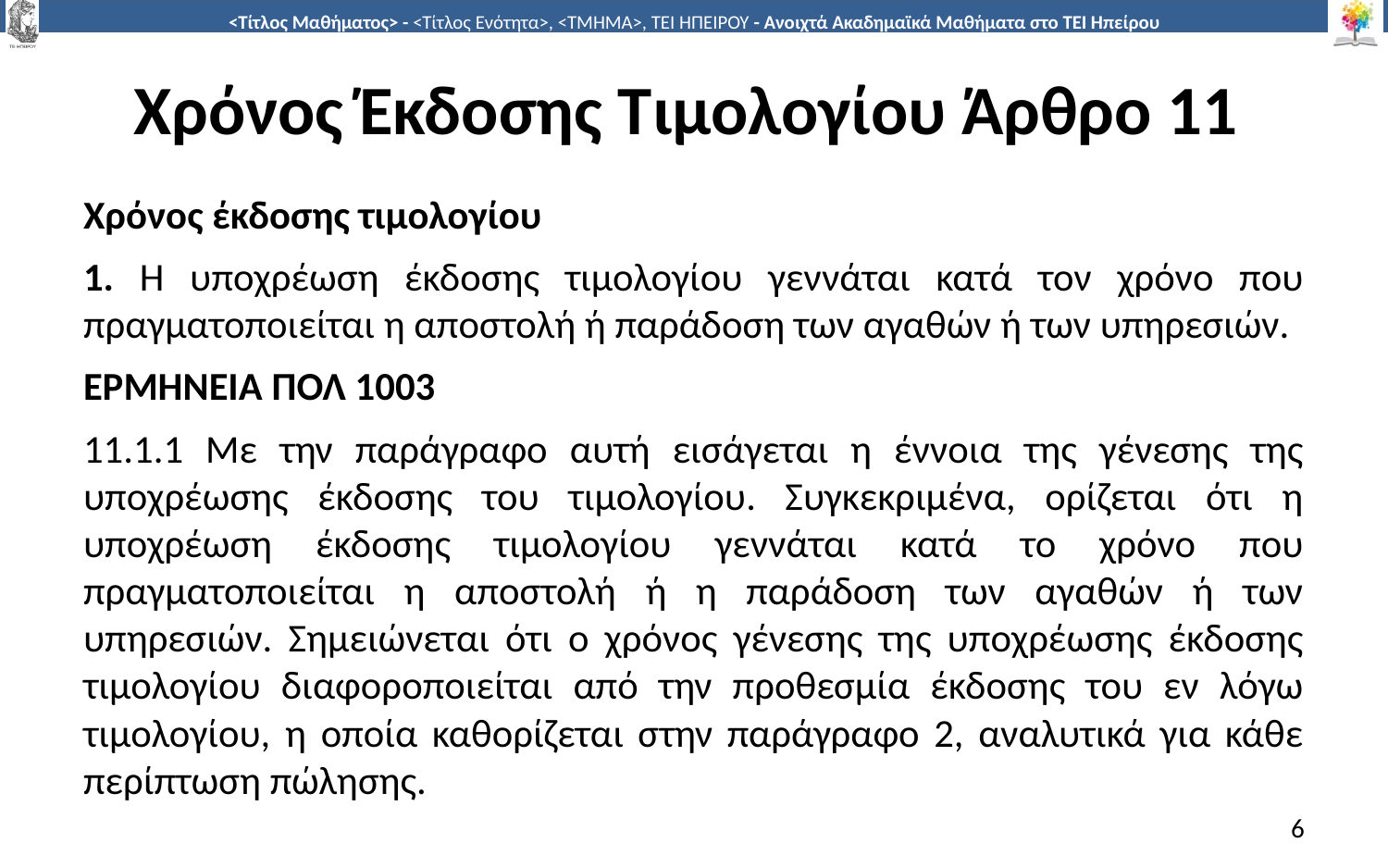

# Χρόνος Έκδοσης Τιμολογίου Άρθρο 11
Χρόνος έκδοσης τιμολογίου
1. Η υποχρέωση έκδοσης τιμολογίου γεννάται κατά τον χρόνο που πραγματοποιείται η αποστολή ή παράδοση των αγαθών ή των υπηρεσιών.
ΕΡΜΗΝΕΙΑ ΠΟΛ 1003
11.1.1 Με την παράγραφο αυτή εισάγεται η έννοια της γένεσης της υποχρέωσης έκδοσης του τιμολογίου. Συγκεκριμένα, ορίζεται ότι η υποχρέωση έκδοσης τιμολογίου γεννάται κατά το χρόνο που πραγματοποιείται η αποστολή ή η παράδοση των αγαθών ή των υπηρεσιών. Σημειώνεται ότι ο χρόνος γένεσης της υποχρέωσης έκδοσης τιμολογίου διαφοροποιείται από την προθεσμία έκδοσης του εν λόγω τιμολογίου, η οποία καθορίζεται στην παράγραφο 2, αναλυτικά για κάθε περίπτωση πώλησης.

6